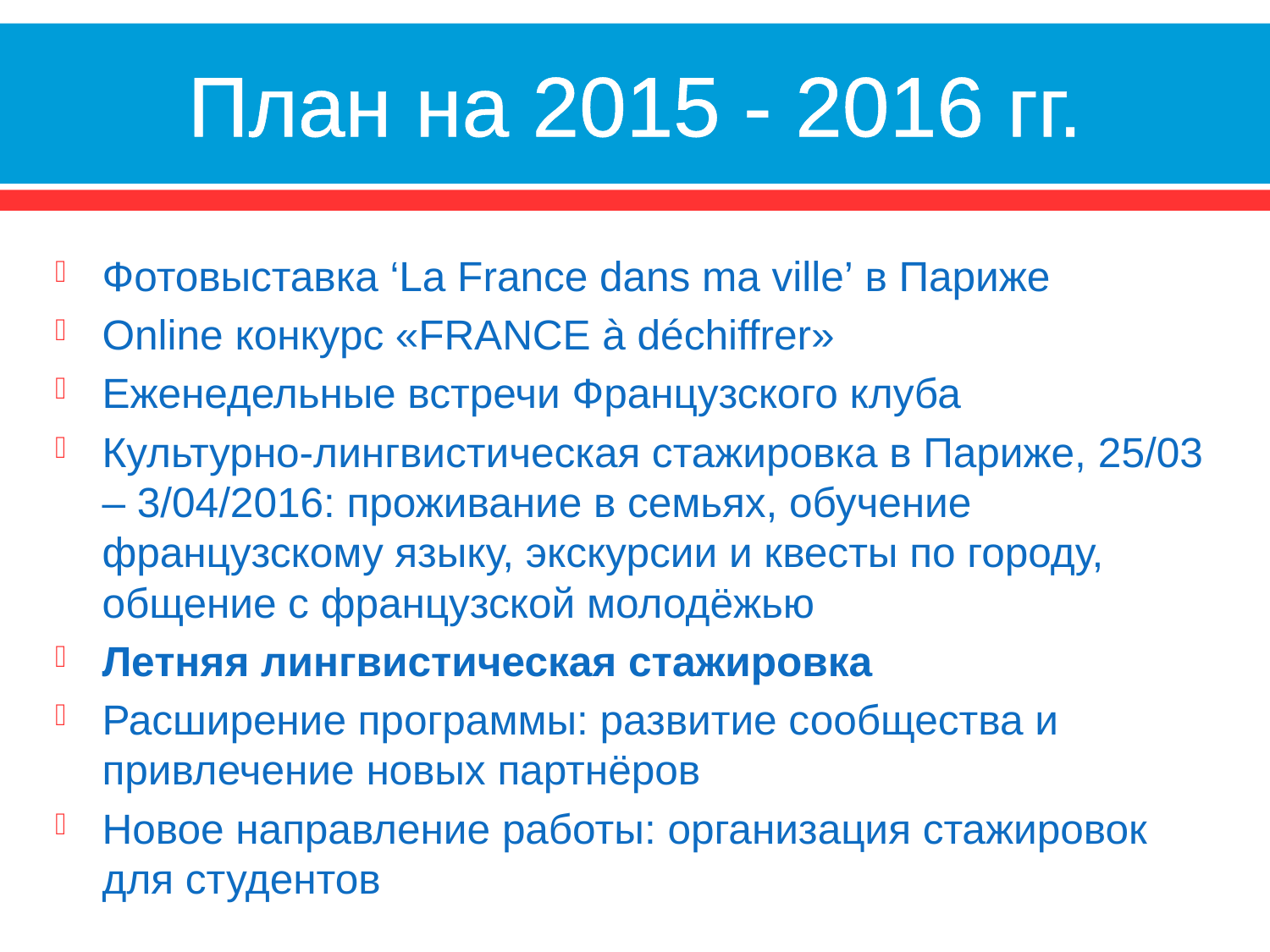

# План на 2015 - 2016 гг.
Фотовыставка ‘La France dans ma ville’ в Париже
Online конкурс «FRANCE à déchiffrer»
Еженедельные встречи Французского клуба
Культурно-лингвистическая стажировка в Париже, 25/03 – 3/04/2016: проживание в семьях, обучение французскому языку, экскурсии и квесты по городу, общение с французской молодёжью
Летняя лингвистическая стажировка
Расширение программы: развитие сообщества и привлечение новых партнёров
Новое направление работы: организация стажировок для студентов